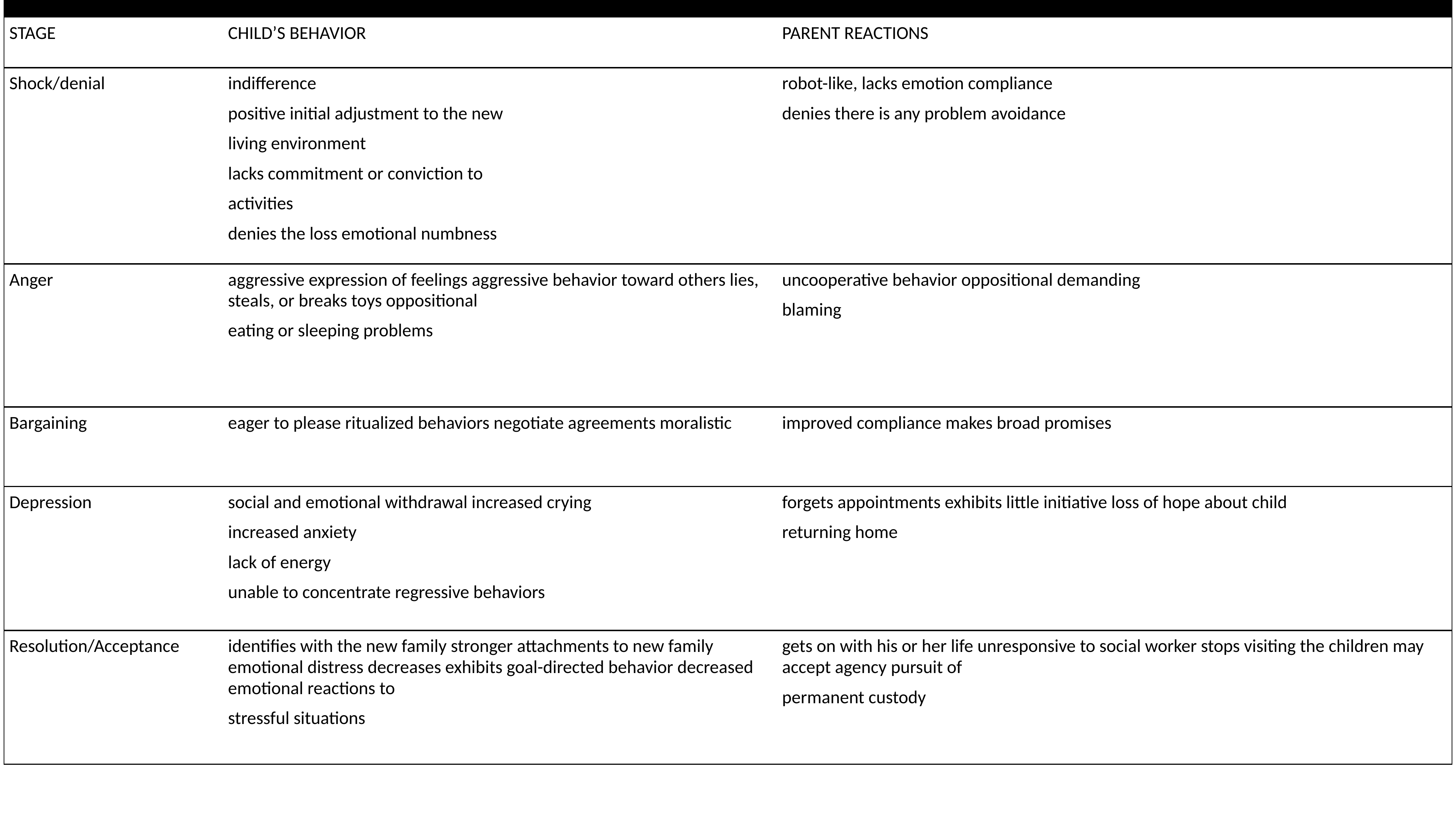

| REACTIONS TO THE FIVE STAGES OF GRIEF |  |  |
| --- | --- | --- |
| STAGE | CHILD’S BEHAVIOR | PARENT REACTIONS |
| Shock/denial | indifference positive initial adjustment to the new living environment lacks commitment or conviction to activities denies the loss emotional numbness | robot-like, lacks emotion compliance denies there is any problem avoidance |
| Anger | aggressive expression of feelings aggressive behavior toward others lies, steals, or breaks toys oppositional eating or sleeping problems | uncooperative behavior oppositional demanding blaming |
| Bargaining | eager to please ritualized behaviors negotiate agreements moralistic | improved compliance makes broad promises |
| Depression | social and emotional withdrawal increased crying increased anxiety lack of energy unable to concentrate regressive behaviors | forgets appointments exhibits little initiative loss of hope about child returning home |
| Resolution/Acceptance | identifies with the new family stronger attachments to new family emotional distress decreases exhibits goal-directed behavior decreased emotional reactions to stressful situations | gets on with his or her life unresponsive to social worker stops visiting the children may accept agency pursuit of permanent custody |